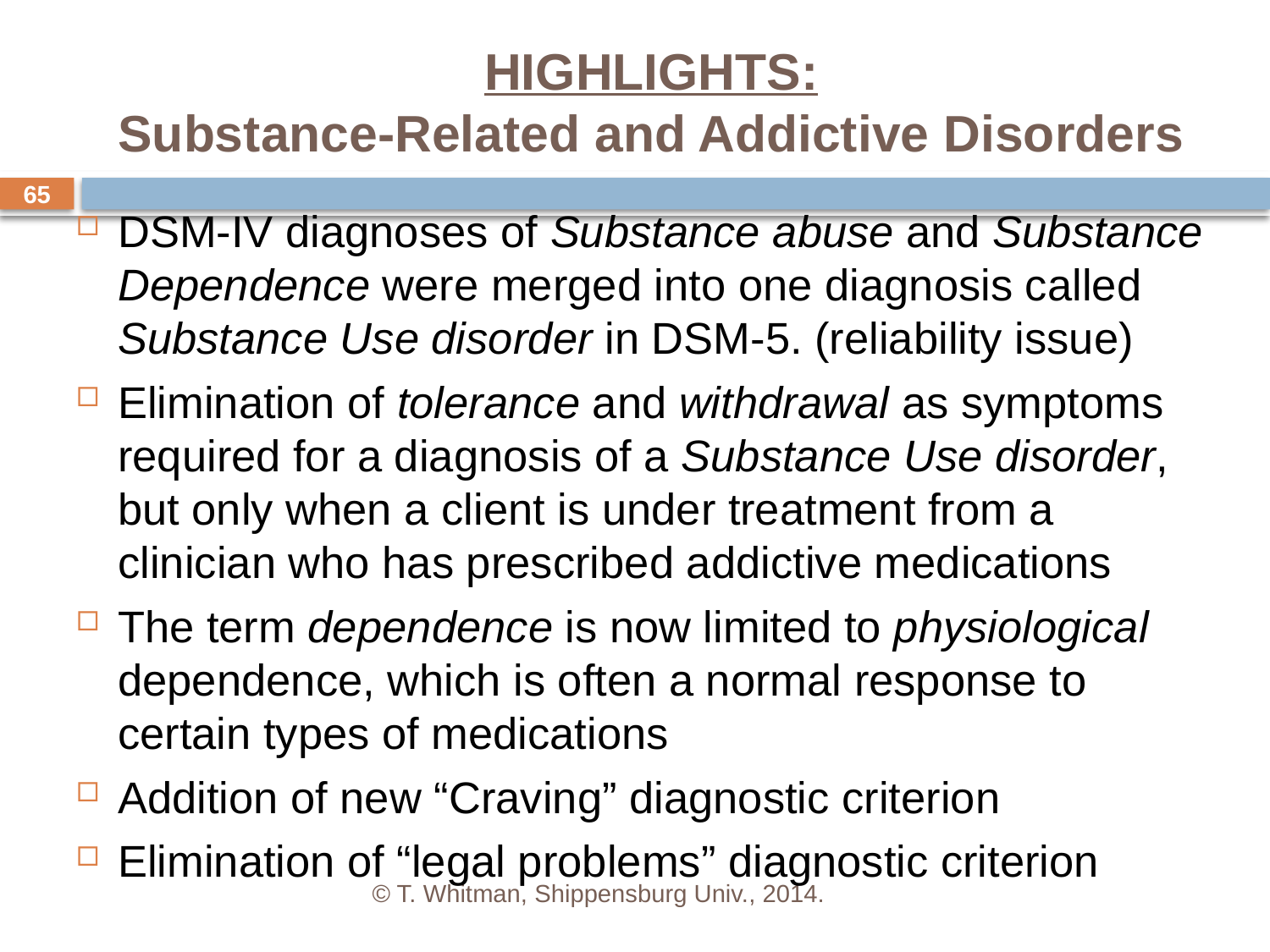

# HIGHLIGHTS: Substance-Related and Addictive Disorders
65
DSM-IV diagnoses of Substance abuse and Substance Dependence were merged into one diagnosis called Substance Use disorder in DSM-5. (reliability issue)
Elimination of tolerance and withdrawal as symptoms required for a diagnosis of a Substance Use disorder, but only when a client is under treatment from a clinician who has prescribed addictive medications
The term dependence is now limited to physiological dependence, which is often a normal response to certain types of medications
Addition of new “Craving” diagnostic criterion
Elimination of “legal problems” diagnostic criterion

© T. Whitman, Shippensburg Univ., 2014.